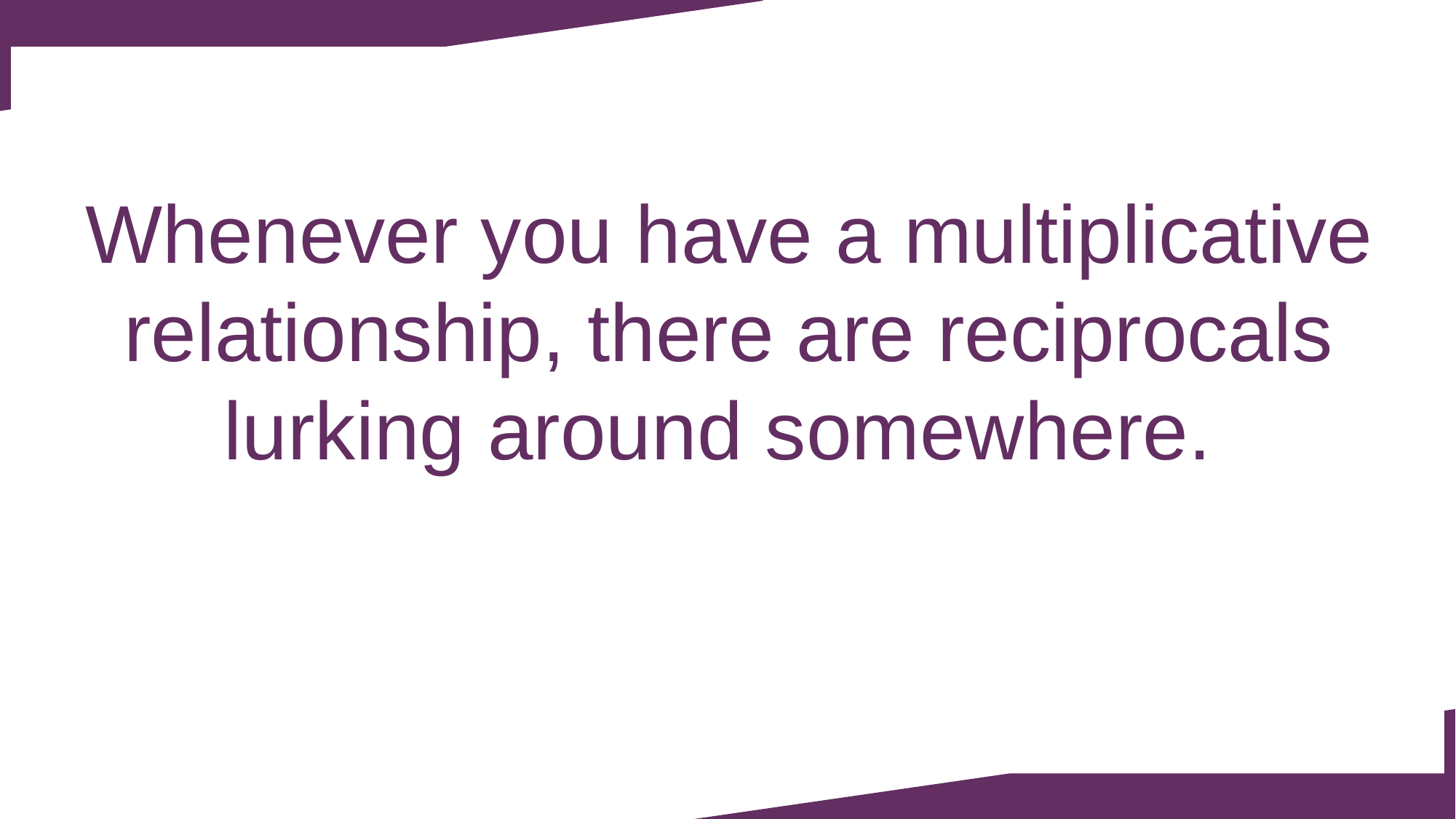

Whenever you have a multiplicative relationship, there are reciprocals lurking around somewhere.